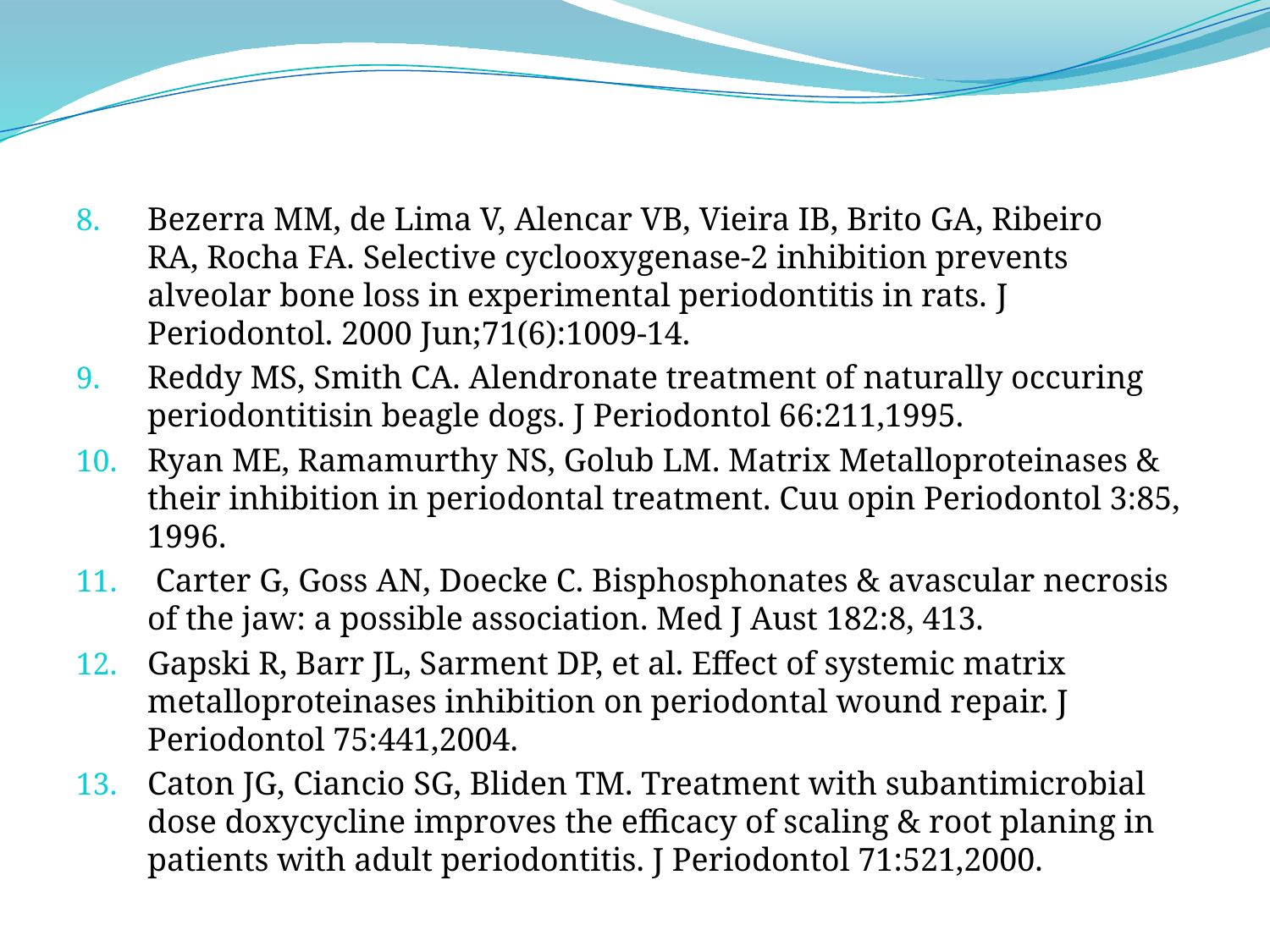

Bezerra MM, de Lima V, Alencar VB, Vieira IB, Brito GA, Ribeiro RA, Rocha FA. Selective cyclooxygenase-2 inhibition prevents alveolar bone loss in experimental periodontitis in rats. J Periodontol. 2000 Jun;71(6):1009-14.
Reddy MS, Smith CA. Alendronate treatment of naturally occuring periodontitisin beagle dogs. J Periodontol 66:211,1995.
Ryan ME, Ramamurthy NS, Golub LM. Matrix Metalloproteinases & their inhibition in periodontal treatment. Cuu opin Periodontol 3:85, 1996.
 Carter G, Goss AN, Doecke C. Bisphosphonates & avascular necrosis of the jaw: a possible association. Med J Aust 182:8, 413.
Gapski R, Barr JL, Sarment DP, et al. Effect of systemic matrix metalloproteinases inhibition on periodontal wound repair. J Periodontol 75:441,2004.
Caton JG, Ciancio SG, Bliden TM. Treatment with subantimicrobial dose doxycycline improves the efficacy of scaling & root planing in patients with adult periodontitis. J Periodontol 71:521,2000.